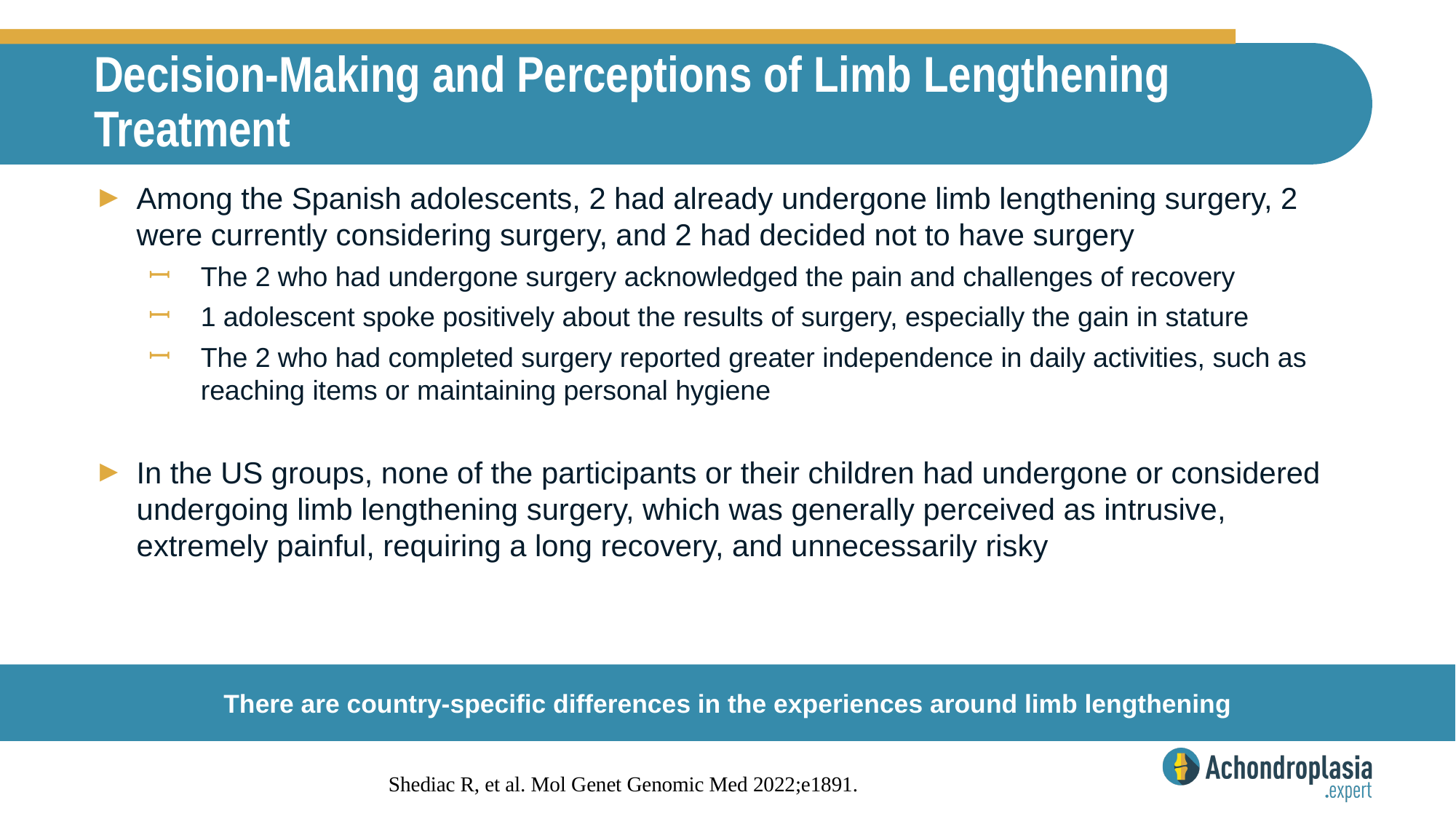

# Decision-Making and Perceptions of Limb Lengthening Treatment
Among the Spanish adolescents, 2 had already undergone limb lengthening surgery, 2 were currently considering surgery, and 2 had decided not to have surgery
The 2 who had undergone surgery acknowledged the pain and challenges of recovery
1 adolescent spoke positively about the results of surgery, especially the gain in stature
The 2 who had completed surgery reported greater independence in daily activities, such as reaching items or maintaining personal hygiene
In the US groups, none of the participants or their children had undergone or considered undergoing limb lengthening surgery, which was generally perceived as intrusive, extremely painful, requiring a long recovery, and unnecessarily risky
There are country-specific differences in the experiences around limb lengthening
Shediac R, et al. Mol Genet Genomic Med 2022;e1891.